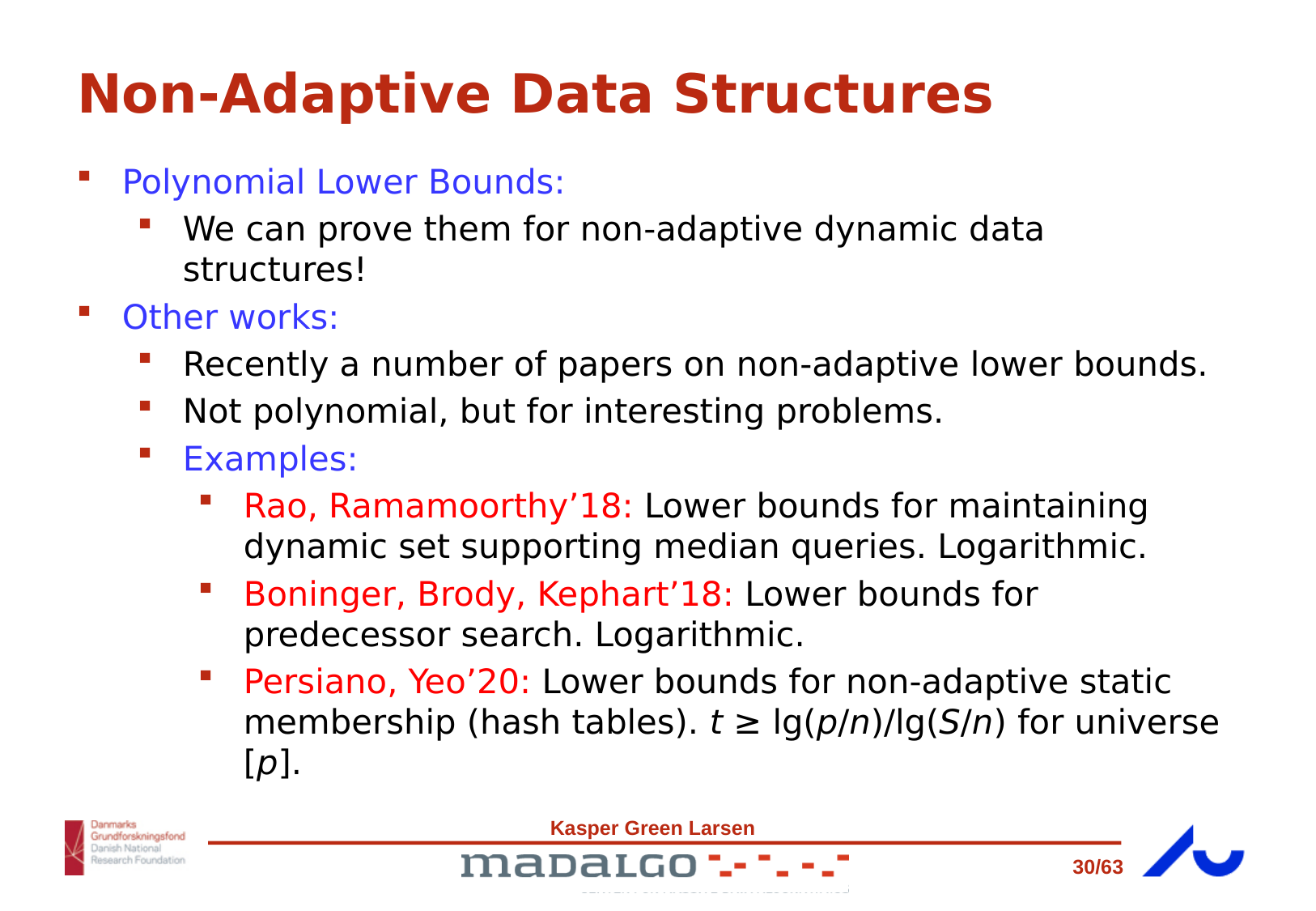

# Non-Adaptive Data Structures
Polynomial Lower Bounds:
We can prove them for non-adaptive dynamic data structures!
Other works:
Recently a number of papers on non-adaptive lower bounds.
Not polynomial, but for interesting problems.
Examples:
Rao, Ramamoorthy’18: Lower bounds for maintaining dynamic set supporting median queries. Logarithmic.
Boninger, Brody, Kephart’18: Lower bounds for predecessor search. Logarithmic.
Persiano, Yeo’20: Lower bounds for non-adaptive static membership (hash tables). t ≥ lg(p/n)/lg(S/n) for universe [p].